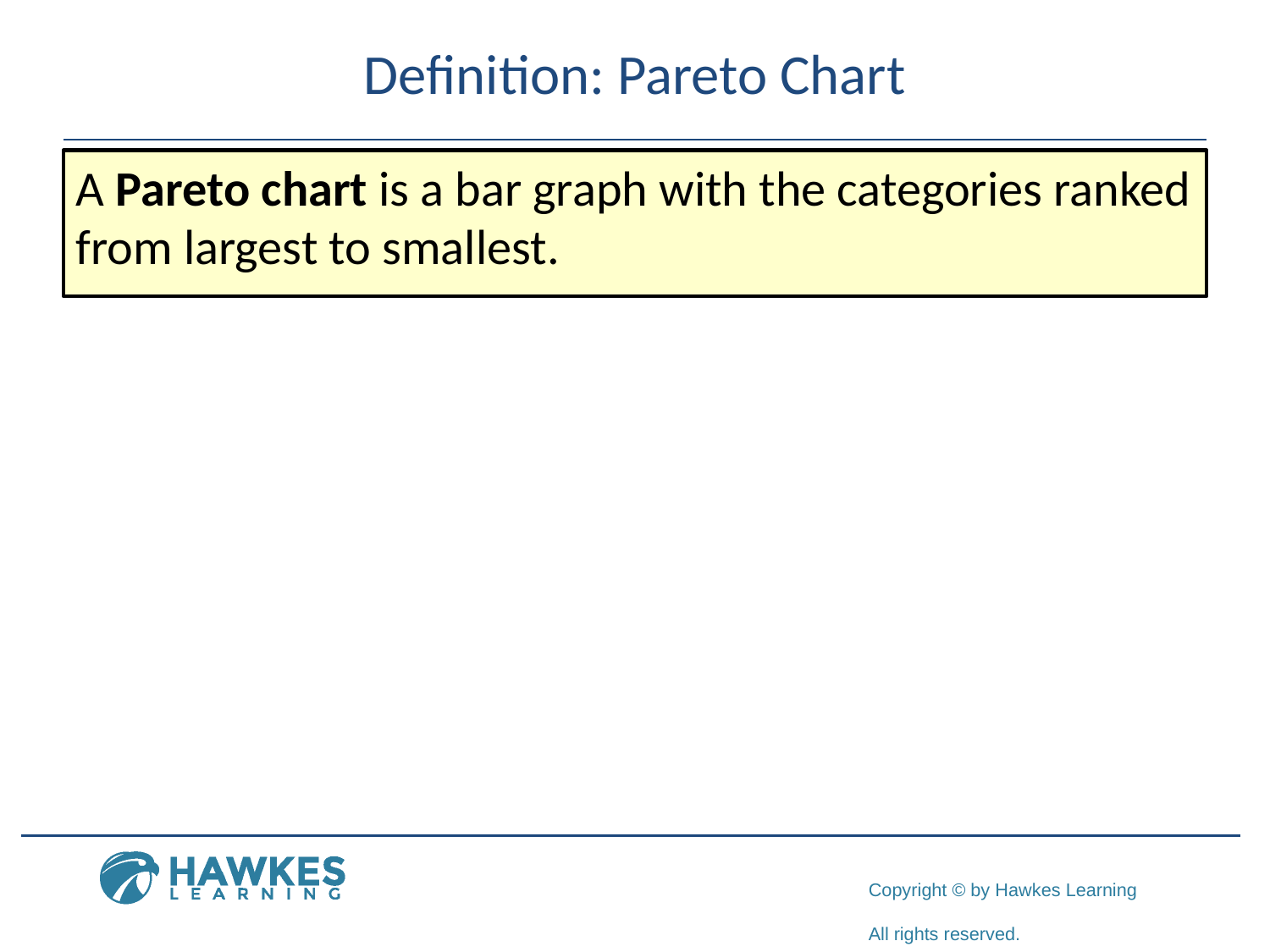

# Definition: Pareto Chart
A Pareto chart is a bar graph with the categories ranked from largest to smallest.